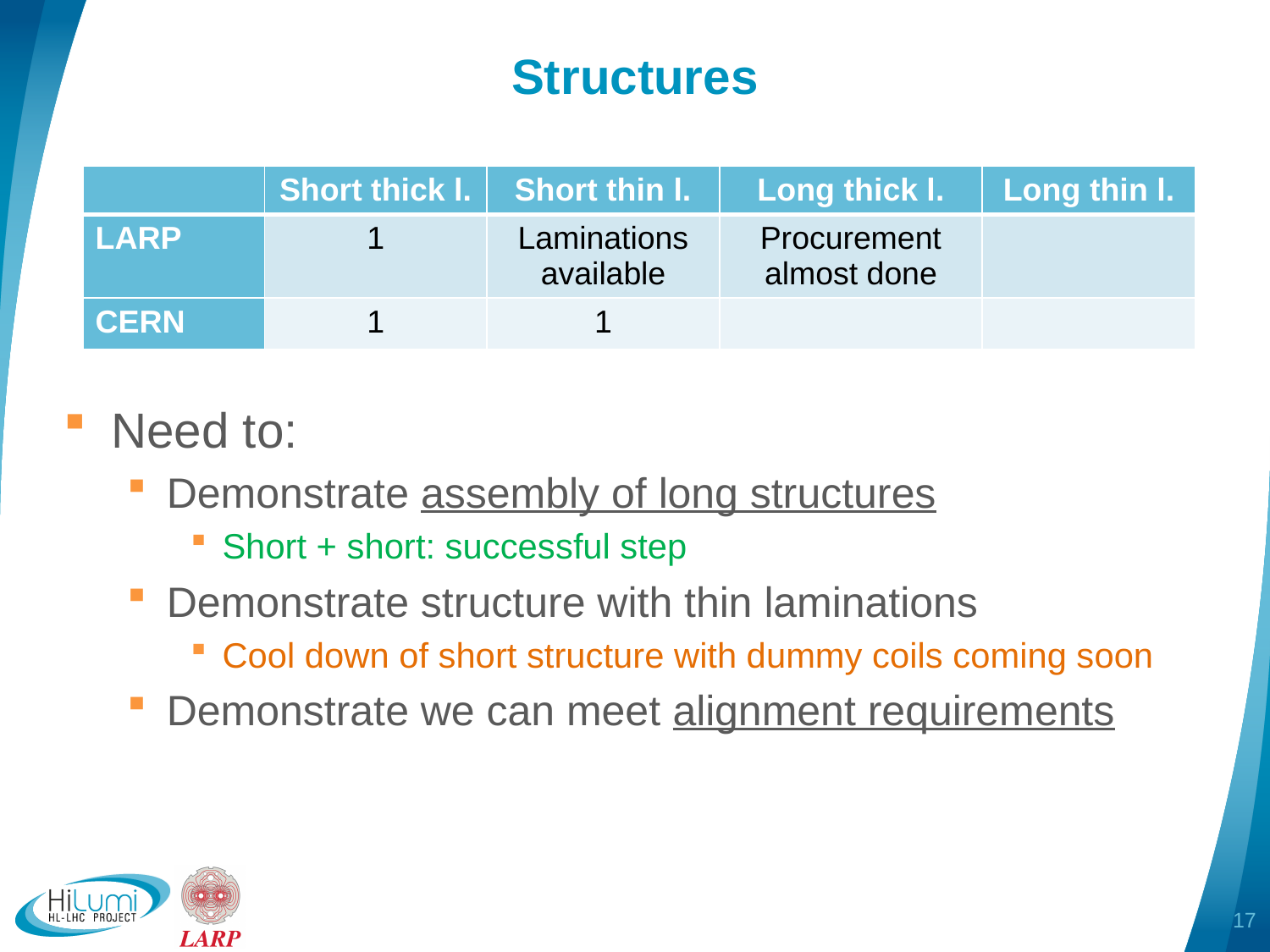

# Structures
|  | Short thick l. | Short thin l. | Long thick l. | Long thin l. |
| --- | --- | --- | --- | --- |
| LARP | 1 | Laminations available | Procurement almost done |  |
| CERN | 1 | 1 |  |  |
Need to:
Demonstrate assembly of long structures
Short + short: successful step
Demonstrate structure with thin laminations
Cool down of short structure with dummy coils coming soon
Demonstrate we can meet alignment requirements
17